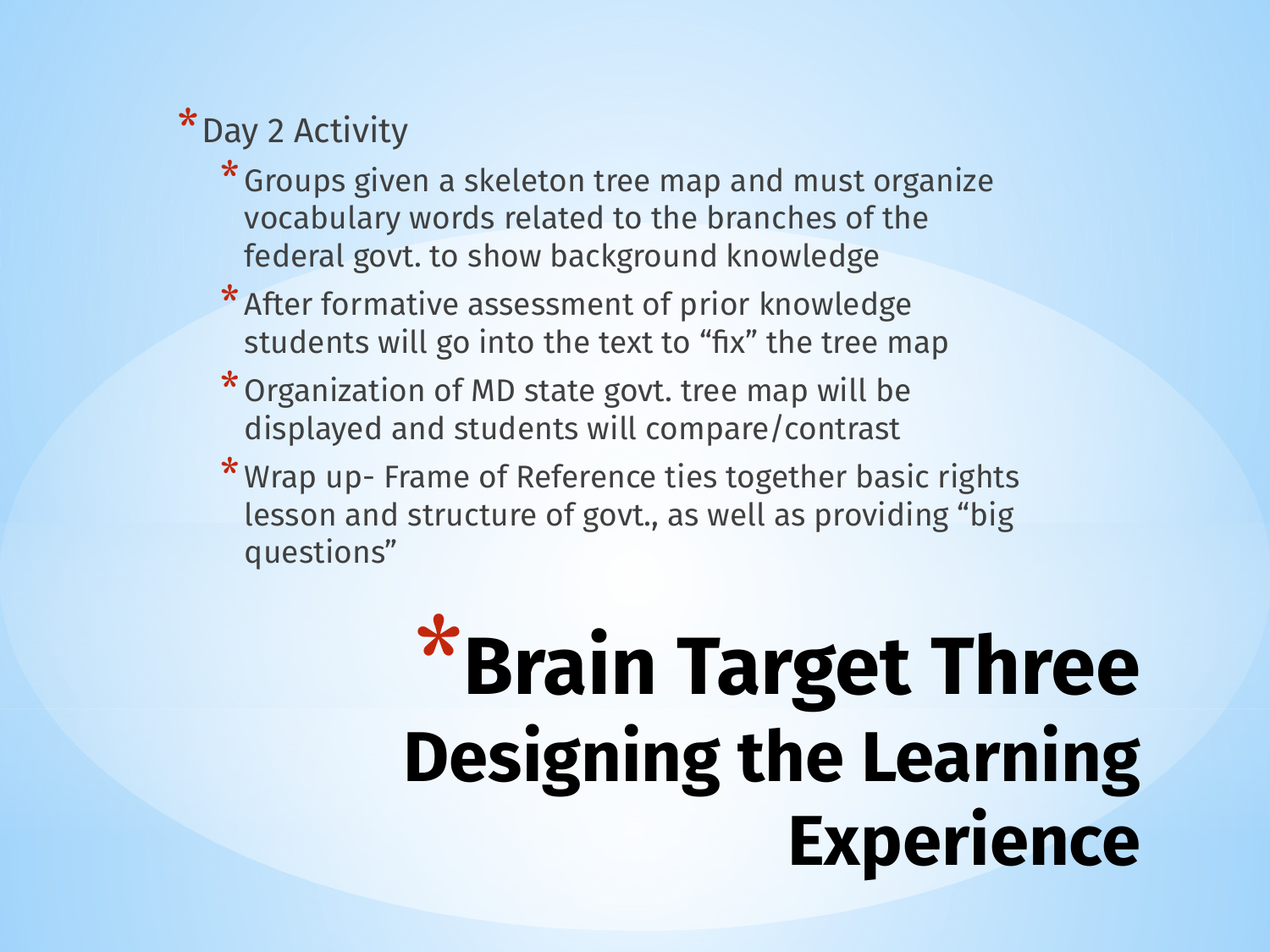

Day 2 Activity
Groups given a skeleton tree map and must organize vocabulary words related to the branches of the federal govt. to show background knowledge
After formative assessment of prior knowledge students will go into the text to “fix” the tree map
Organization of MD state govt. tree map will be displayed and students will compare/contrast
Wrap up- Frame of Reference ties together basic rights lesson and structure of govt., as well as providing “big questions”
# Brain Target Three Designing the Learning Experience